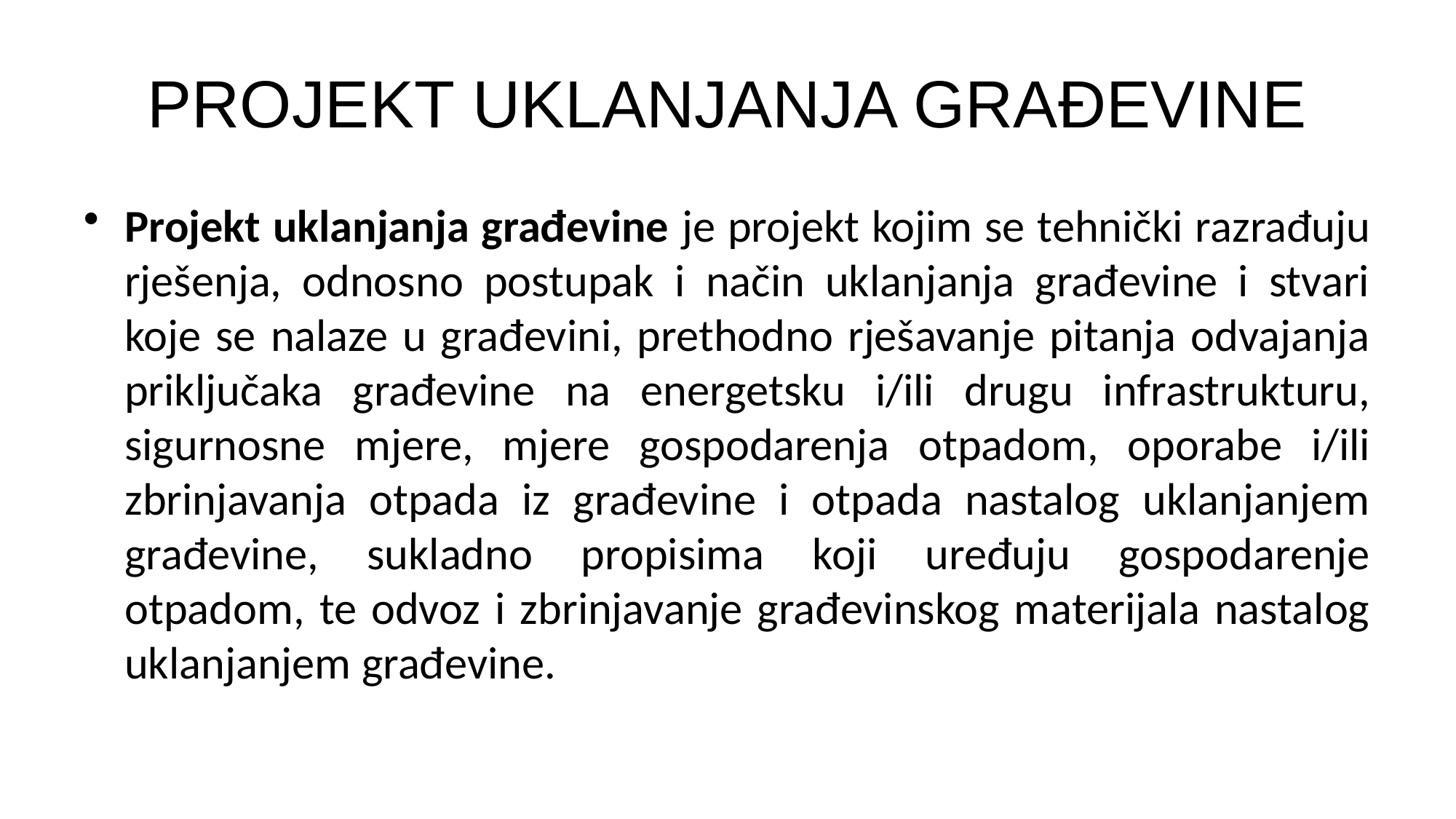

# PROJEKT UKLANJANJA GRAĐEVINE
Projekt uklanjanja građevine je projekt kojim se tehnički razrađuju rješenja, odnosno postupak i način uklanjanja građevine i stvari koje se nalaze u građevini, prethodno rješavanje pitanja odvajanja priključaka građevine na energetsku i/ili drugu infrastrukturu, sigurnosne mjere, mjere gospodarenja otpadom, oporabe i/ili zbrinjavanja otpada iz građevine i otpada nastalog uklanjanjem građevine, sukladno propisima koji uređuju gospodarenje otpadom, te odvoz i zbrinjavanje građevinskog materijala nastalog uklanjanjem građevine.